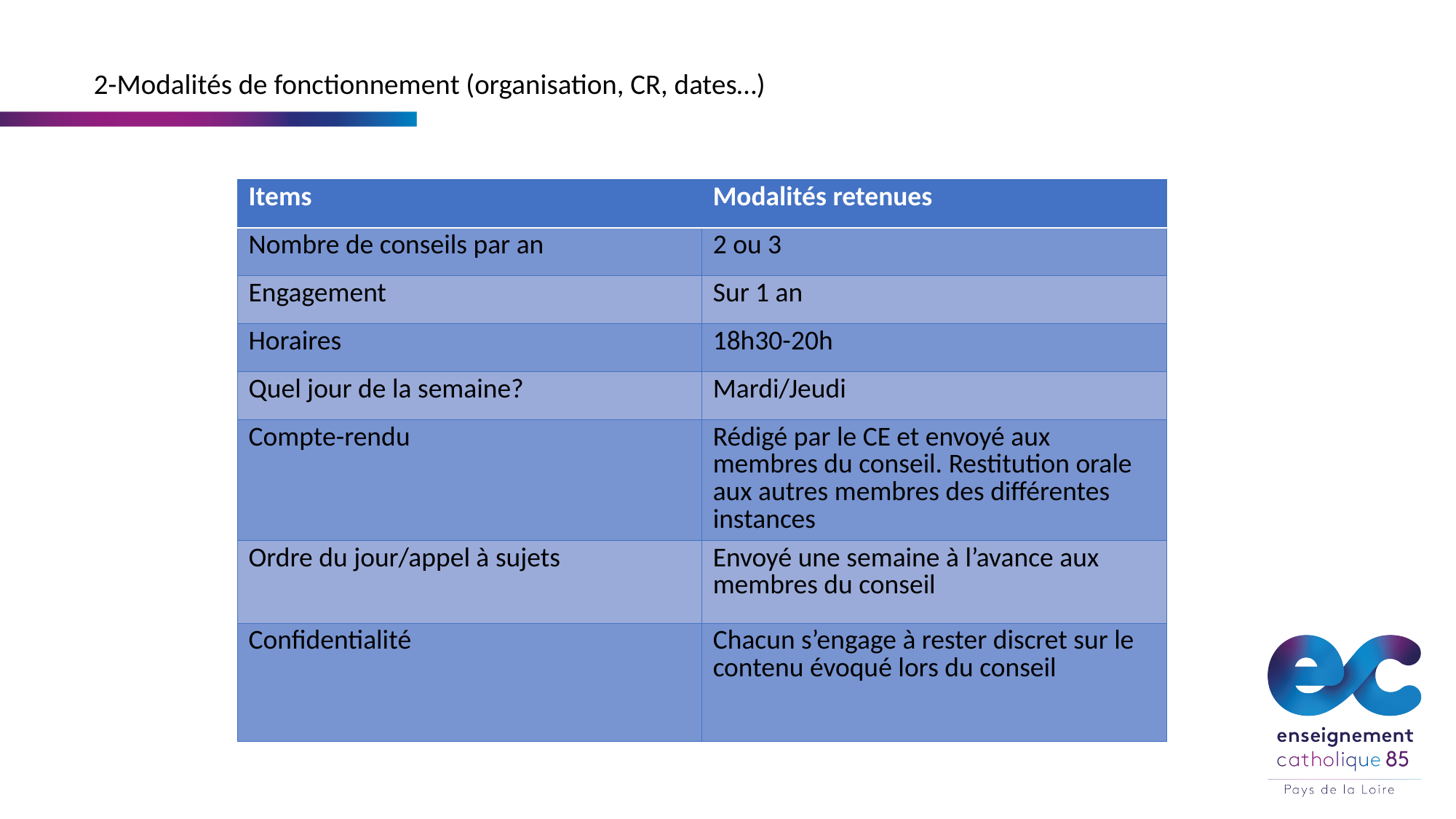

# 2-Modalités de fonctionnement (organisation, CR, dates…)
| Items | Modalités retenues |
| --- | --- |
| Nombre de conseils par an | 2 ou 3 |
| Engagement | Sur 1 an |
| Horaires | 18h30-20h |
| Quel jour de la semaine? | Mardi/Jeudi |
| Compte-rendu | Rédigé par le CE et envoyé aux membres du conseil. Restitution orale aux autres membres des différentes instances |
| Ordre du jour/appel à sujets | Envoyé une semaine à l’avance aux membres du conseil |
| Confidentialité | Chacun s’engage à rester discret sur le contenu évoqué lors du conseil |